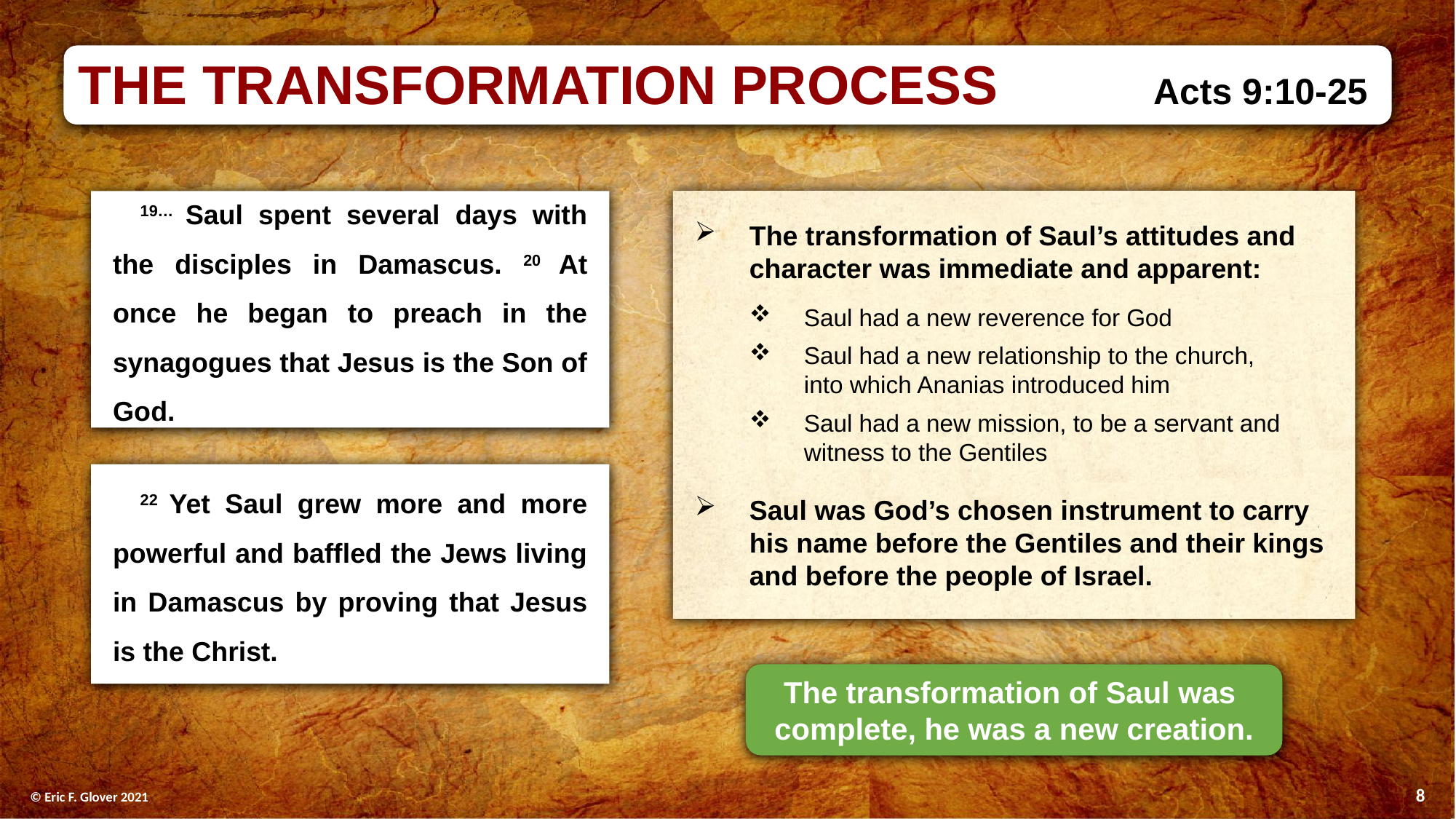

The Transformation Process	Acts 9:10-25
19… Saul spent several days with the disciples in Damascus. 20 At once he began to preach in the synagogues that Jesus is the Son of God.
The transformation of Saul’s attitudes and character was immediate and apparent:
Saul had a new reverence for God
Saul had a new relationship to the church,
into which Ananias introduced him
Saul had a new mission, to be a servant and
witness to the Gentiles
Saul was God’s chosen instrument to carry his name before the Gentiles and their kings and before the people of Israel.
22 Yet Saul grew more and more powerful and baffled the Jews living in Damascus by proving that Jesus is the Christ.
The transformation of Saul was  complete, he was a new creation.
8
© Eric F. Glover 2021